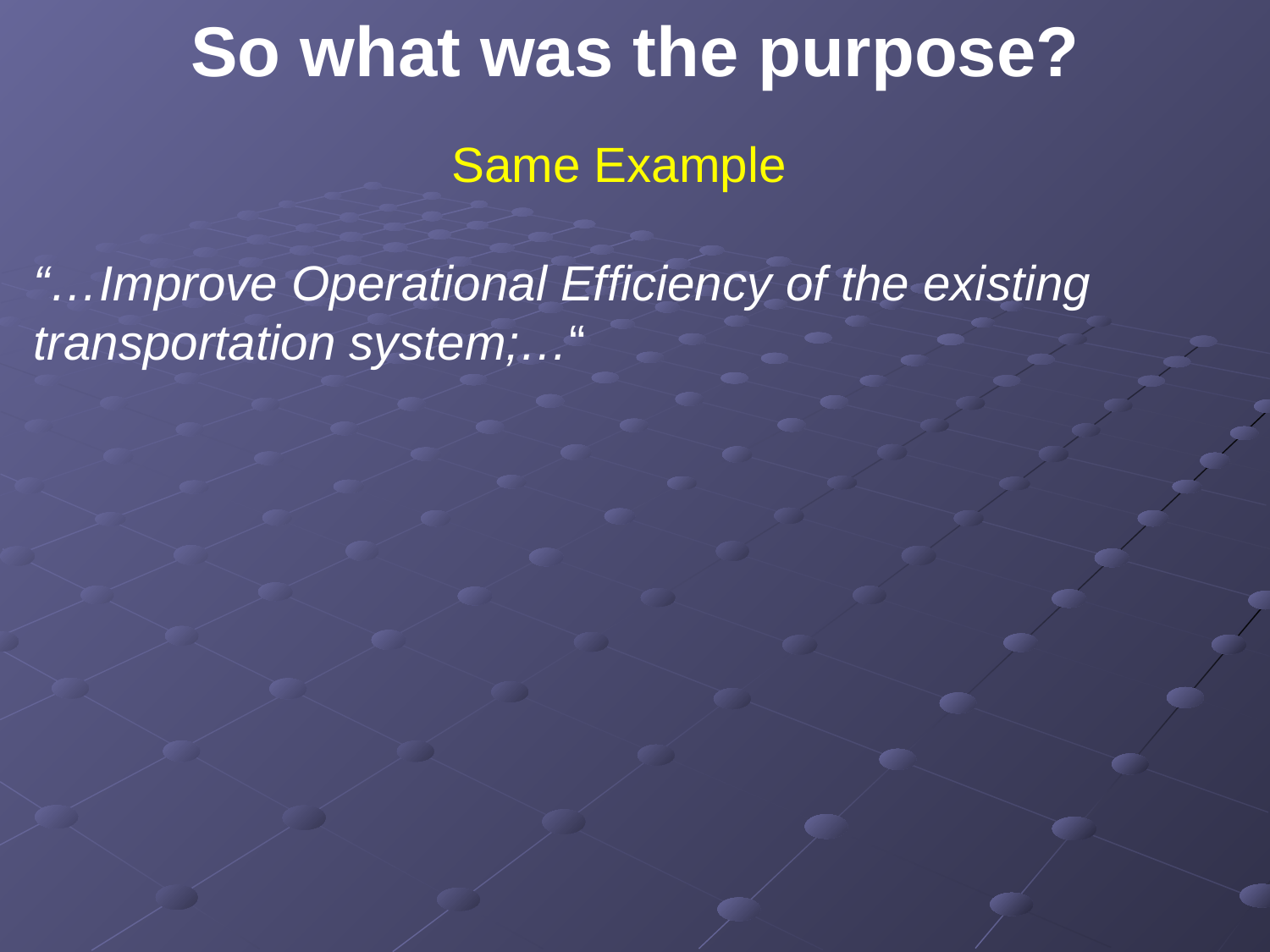

So what was the purpose?
Same Example

“…Improve Operational Efficiency of the existing transportation system;…“